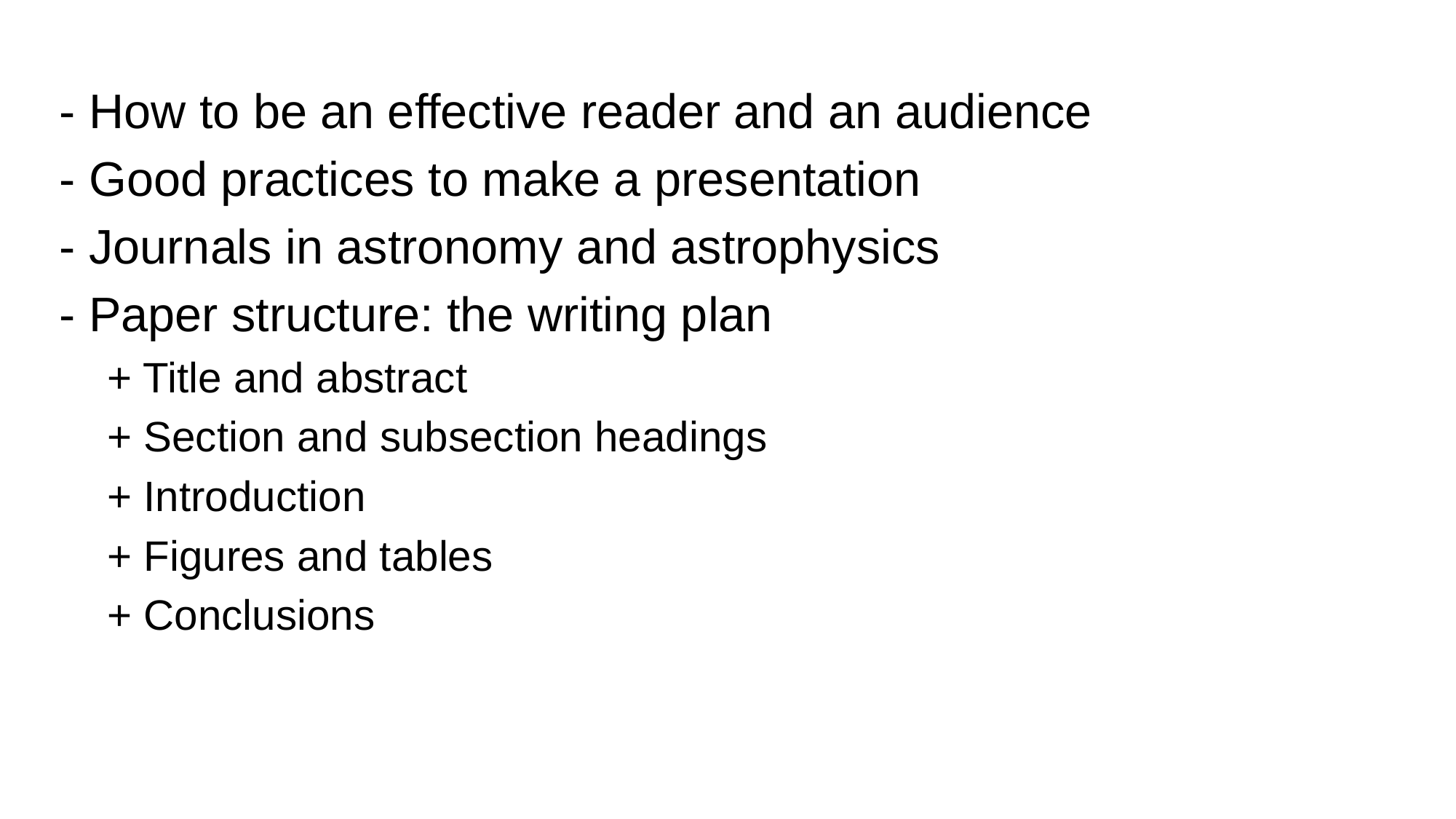

- How to be an effective reader and an audience
- Good practices to make a presentation
- Journals in astronomy and astrophysics
- Paper structure: the writing plan
+ Title and abstract
+ Section and subsection headings
+ Introduction
+ Figures and tables
+ Conclusions